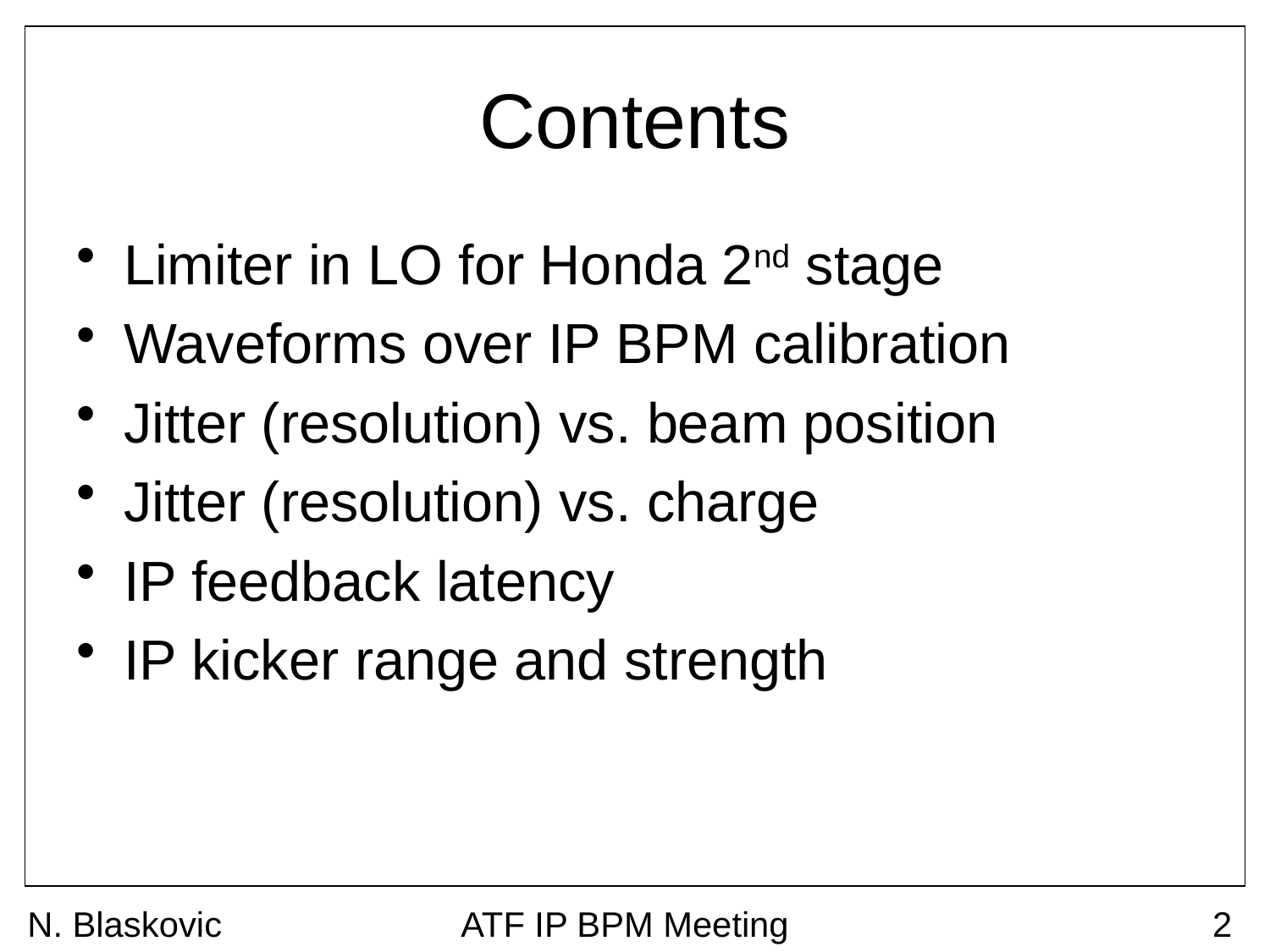

# Contents
Limiter in LO for Honda 2nd stage
Waveforms over IP BPM calibration
Jitter (resolution) vs. beam position
Jitter (resolution) vs. charge
IP feedback latency
IP kicker range and strength
N. Blaskovic
ATF IP BPM Meeting
2